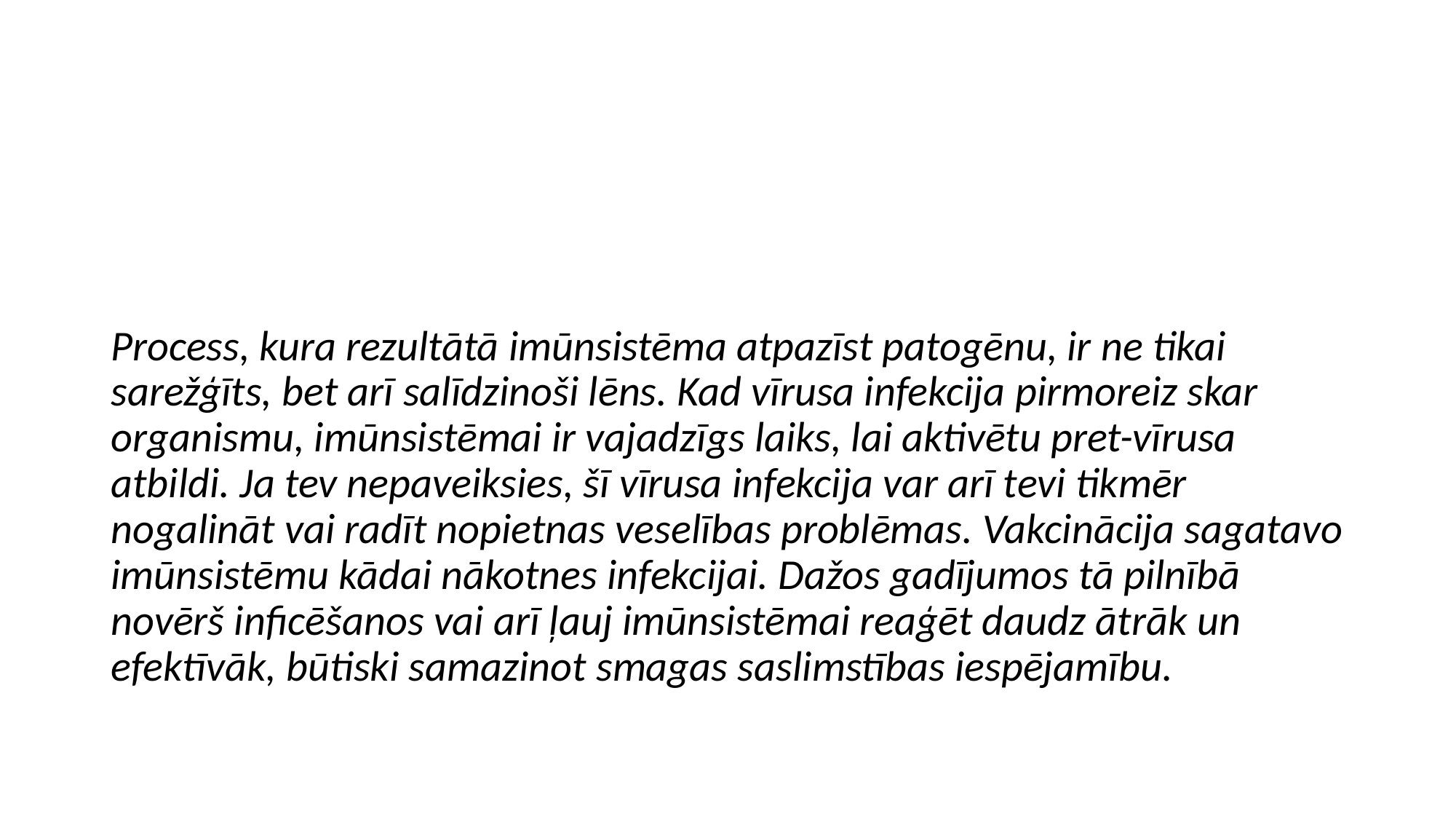

Process, kura rezultātā imūnsistēma atpazīst patogēnu, ir ne tikai sarežģīts, bet arī salīdzinoši lēns. Kad vīrusa infekcija pirmoreiz skar organismu, imūnsistēmai ir vajadzīgs laiks, lai aktivētu pret-vīrusa atbildi. Ja tev nepaveiksies, šī vīrusa infekcija var arī tevi tikmēr nogalināt vai radīt nopietnas veselības problēmas. Vakcinācija sagatavo imūnsistēmu kādai nākotnes infekcijai. Dažos gadījumos tā pilnībā novērš inficēšanos vai arī ļauj imūnsistēmai reaģēt daudz ātrāk un efektīvāk, būtiski samazinot smagas saslimstības iespējamību.